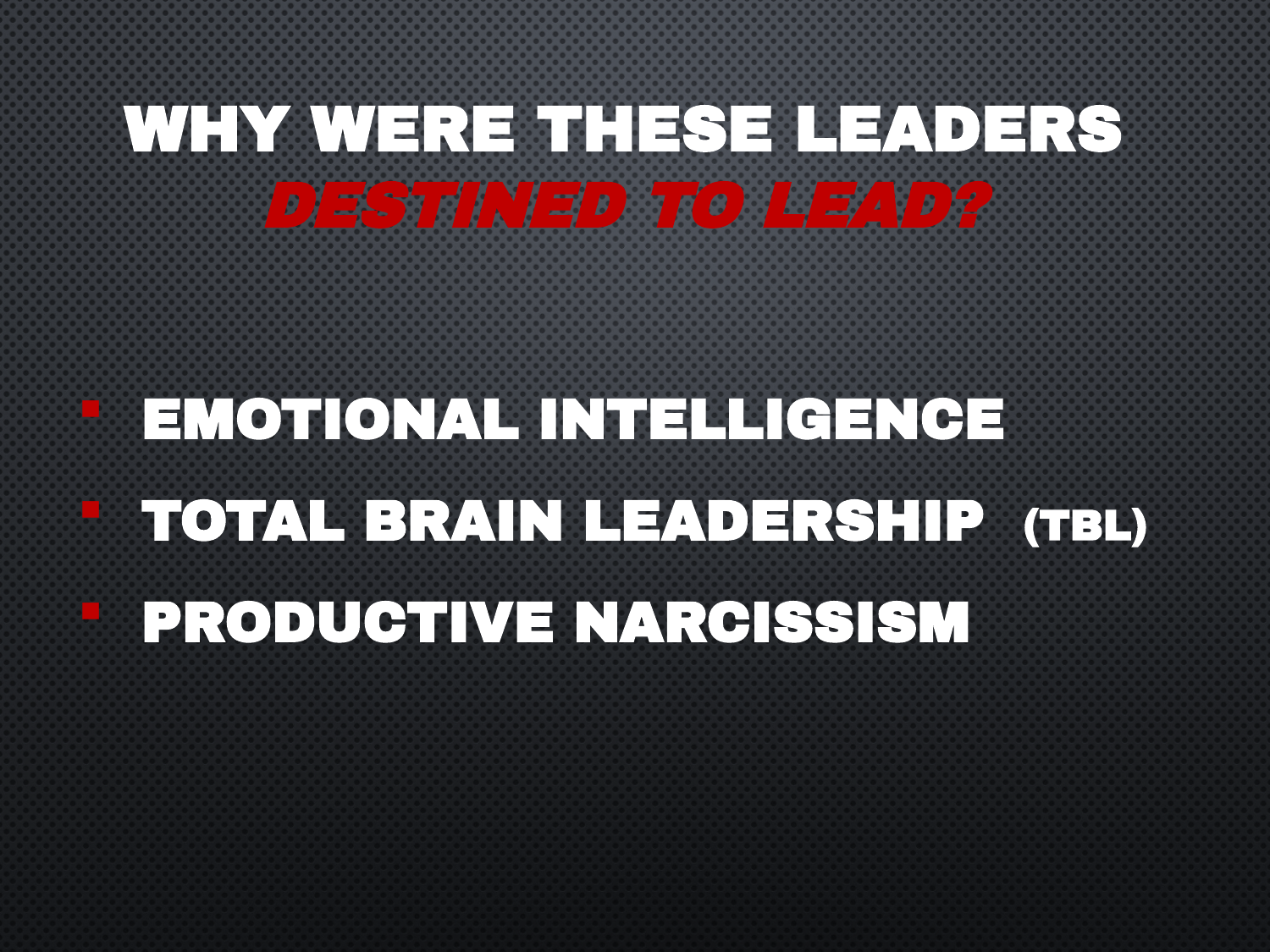

WHY WERE THESE LEADERS DESTINED TO LEAD?

EMOTIONAL INTELLIGENCE
TOTAL BRAIN LEADERSHIP  (TBL)
PRODUCTIVE NARCISSISM